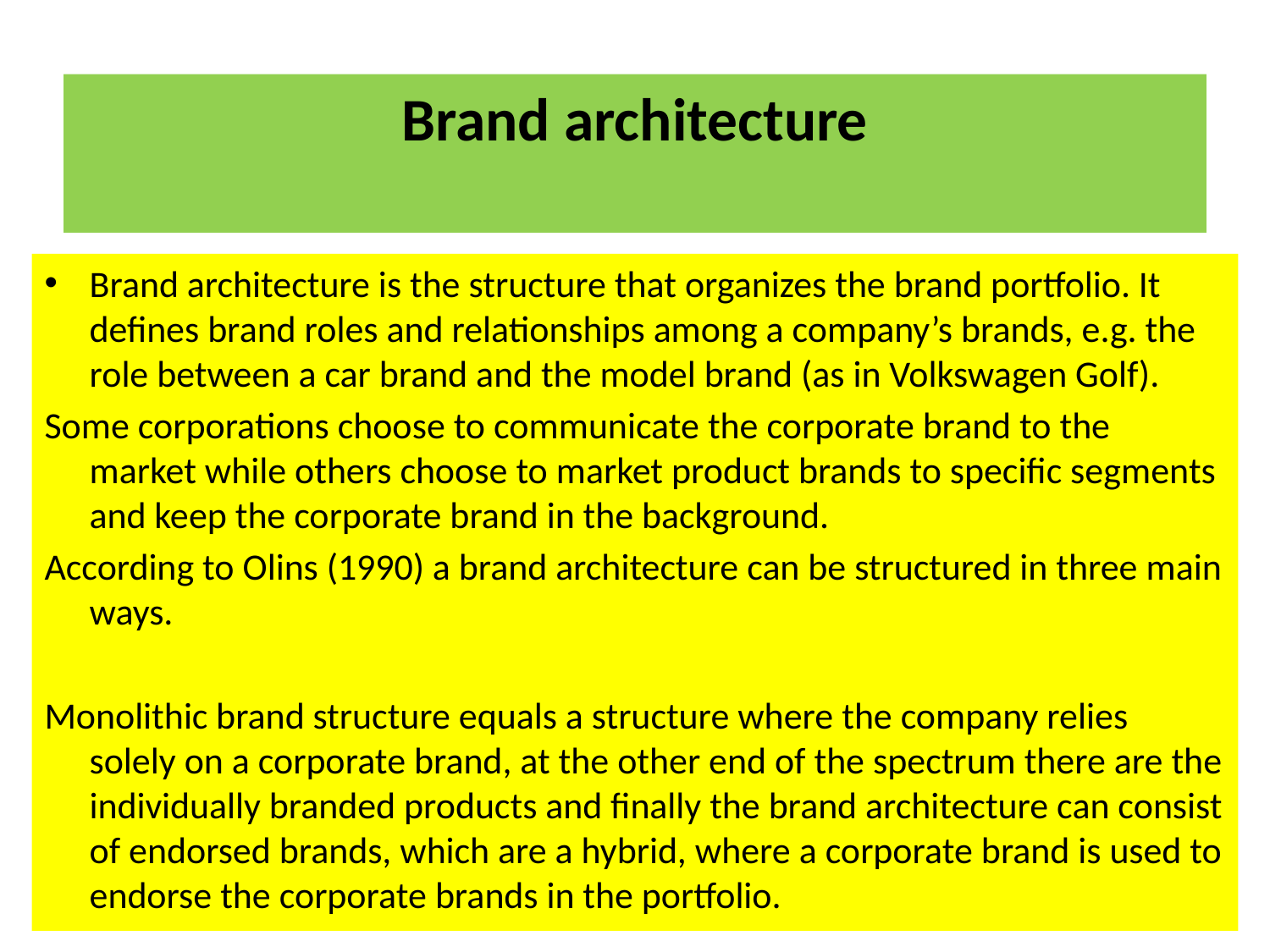

# Brand architecture
Brand architecture is the structure that organizes the brand portfolio. It defines brand roles and relationships among a company’s brands, e.g. the role between a car brand and the model brand (as in Volkswagen Golf).
Some corporations choose to communicate the corporate brand to the market while others choose to market product brands to specific segments and keep the corporate brand in the background.
According to Olins (1990) a brand architecture can be structured in three main ways.

Monolithic brand structure equals a structure where the company relies solely on a corporate brand, at the other end of the spectrum there are the individually branded products and finally the brand architecture can consist of endorsed brands, which are a hybrid, where a corporate brand is used to endorse the corporate brands in the portfolio.